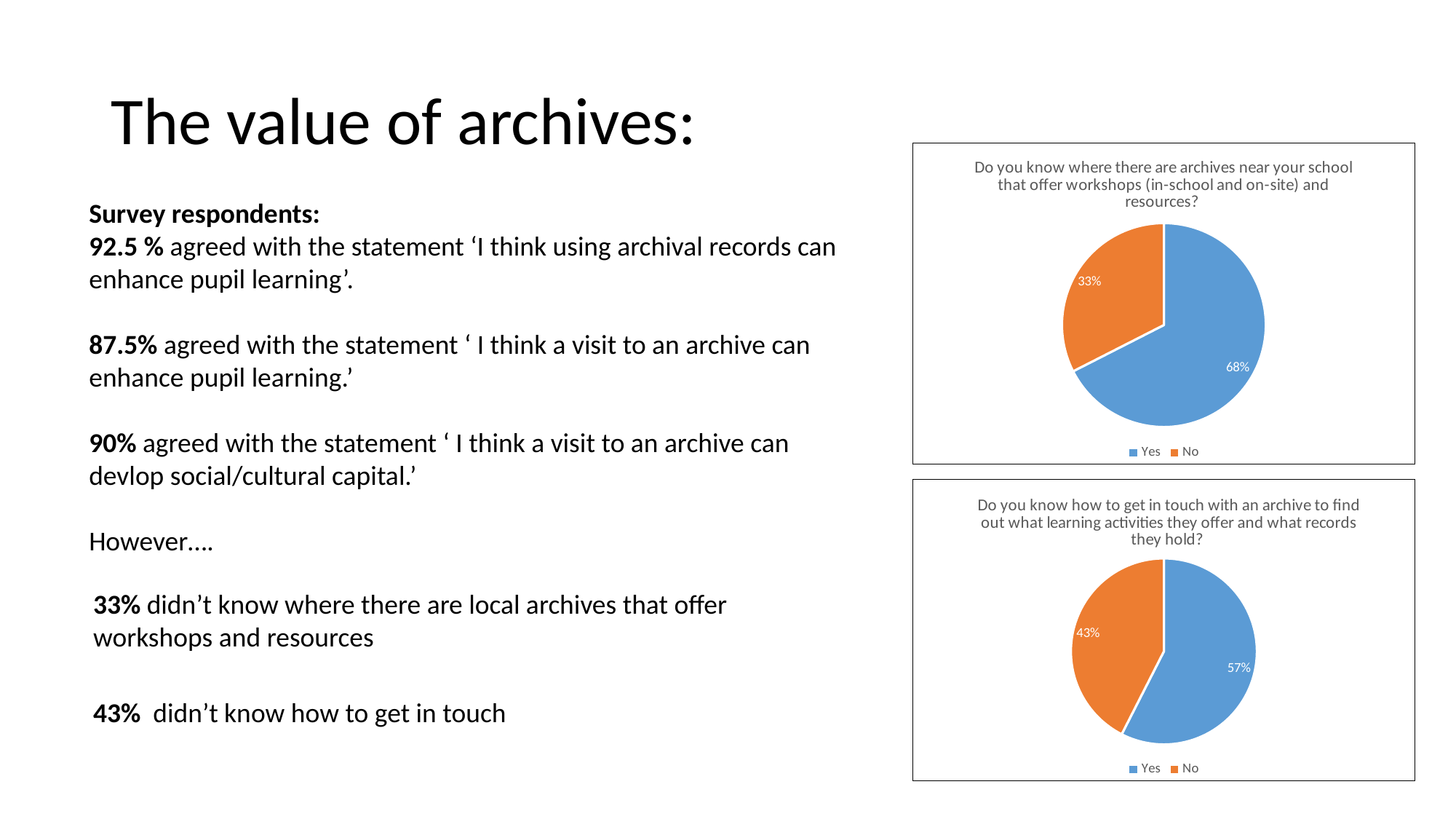

# The value of archives:

### Chart: Do you know where there are archives near your school that offer workshops (in-school and on-site) and resources?

| Category |  |
|---|---|
| Yes | 27.0 |
| No | 13.0 |
Survey respondents:
92.5 % agreed with the statement ‘I think using archival records can enhance pupil learning’.

87.5% agreed with the statement ‘ I think a visit to an archive can enhance pupil learning.’

90% agreed with the statement ‘ I think a visit to an archive can devlop social/cultural capital.’

However….

### Chart: Do you know how to get in touch with an archive to find out what learning activities they offer and what records they hold?

| Category |  |
|---|---|
| Yes | 23.0 |
| No | 17.0 |
33% didn’t know where there are local archives that offer workshops and resources
43%  didn’t know how to get in touch